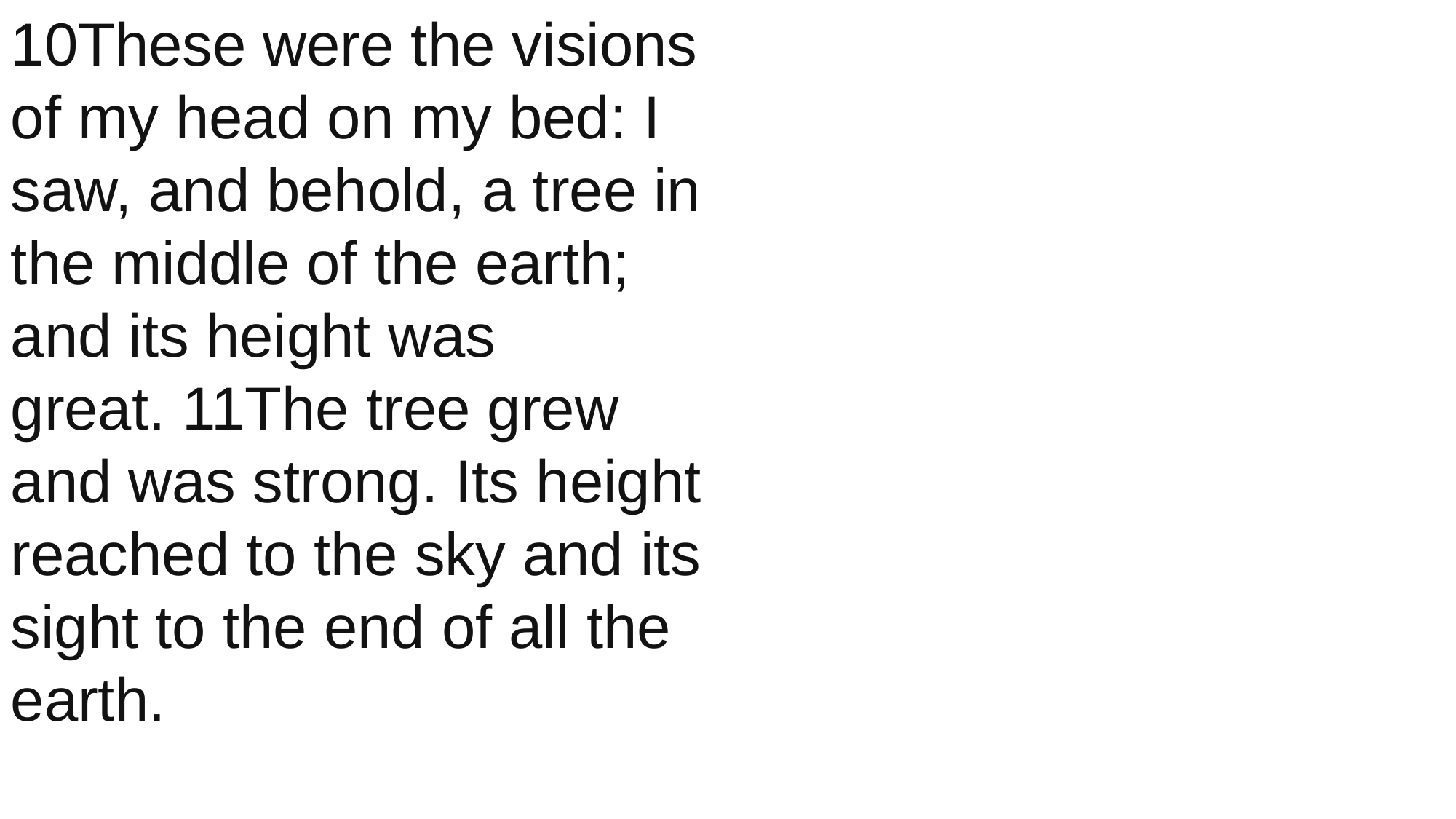

10These were the visions of my head on my bed: I saw, and behold, a tree in the middle of the earth; and its height was great. 11The tree grew and was strong. Its height reached to the sky and its sight to the end of all the earth.
 John